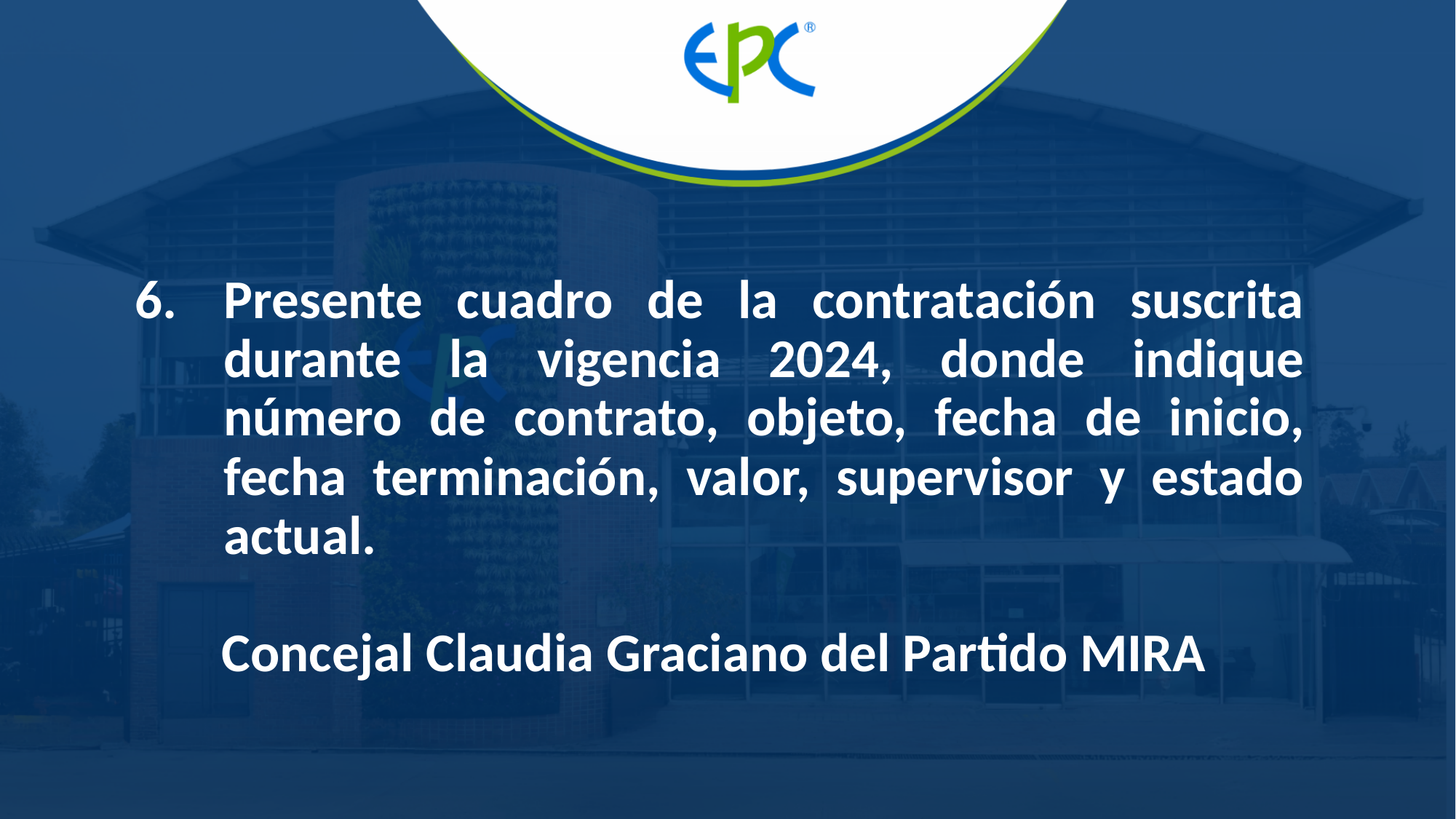

Presente cuadro de la contratación suscrita durante la vigencia 2024, donde indique número de contrato, objeto, fecha de inicio, fecha terminación, valor, supervisor y estado actual.

       Concejal Claudia Graciano del Partido MIRA